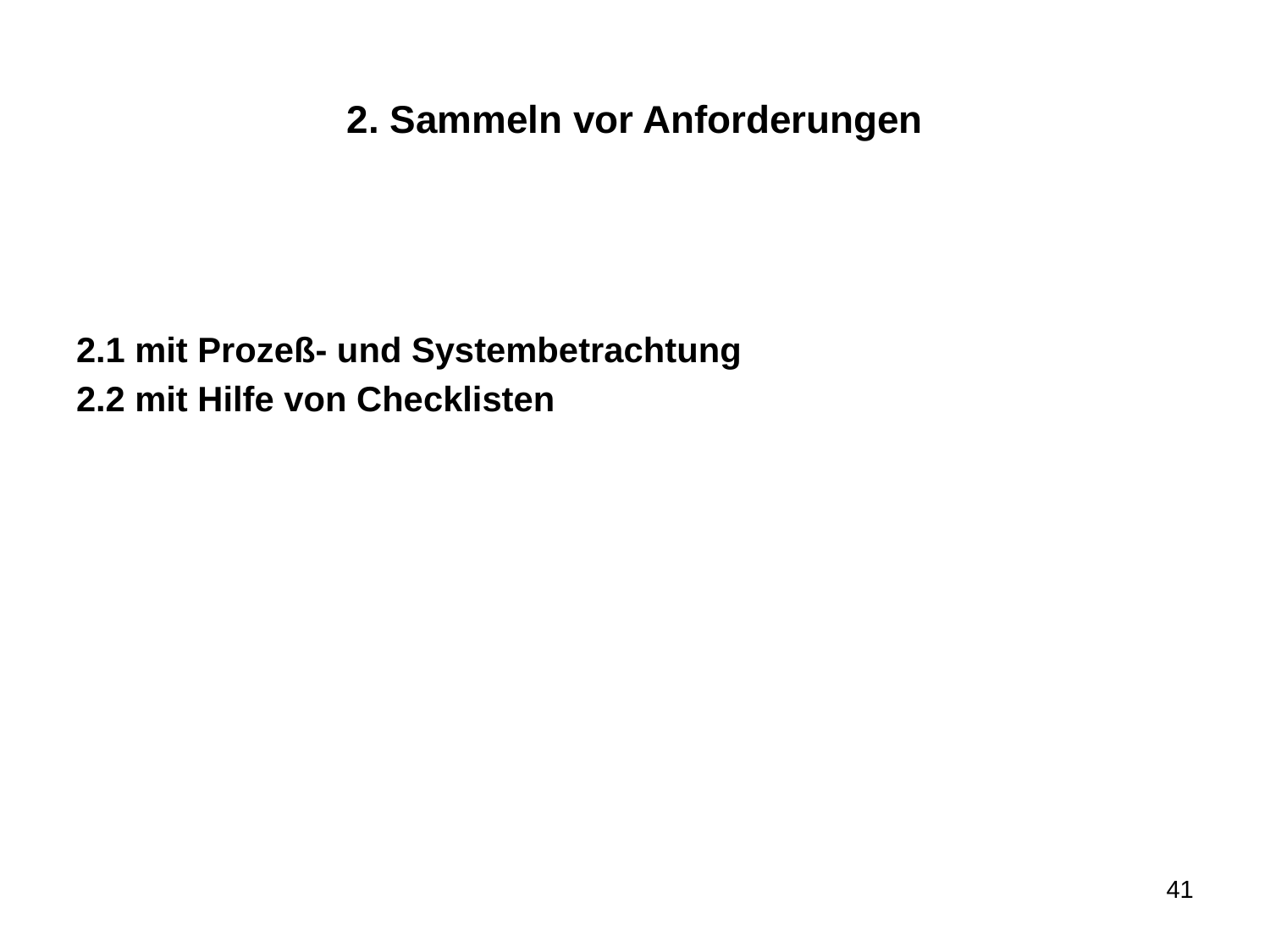

# 2. Sammeln vor Anforderungen

2.1 mit Prozeß- und Systembetrachtung
2.2 mit Hilfe von Checklisten

41